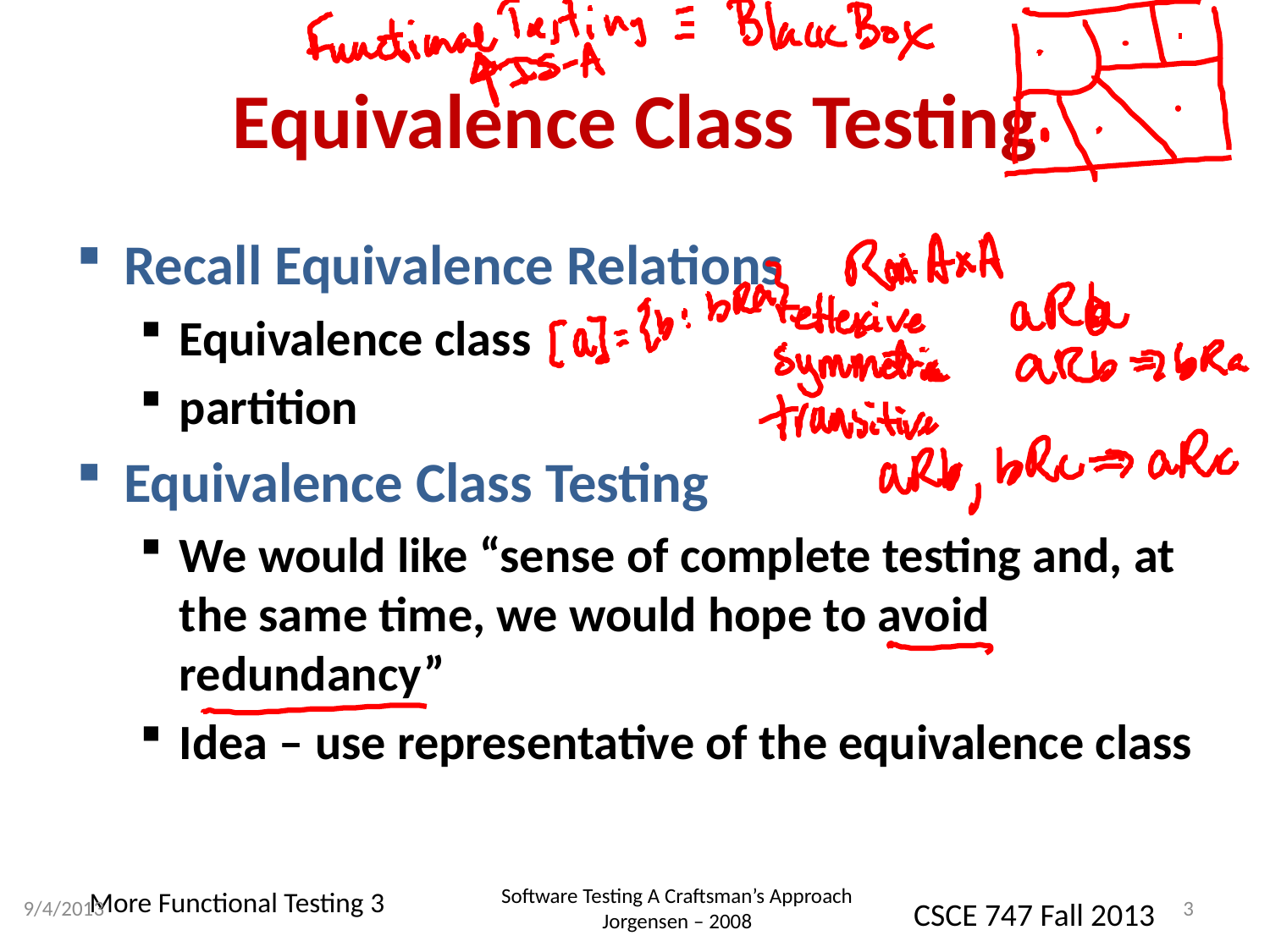

# Equivalence Class Testing

Recall Equivalence Relations
Equivalence class
partition
Equivalence Class Testing
We would like “sense of complete testing and, at the same time, we would hope to avoid redundancy”
Idea – use representative of the equivalence class

9/4/2013
Software Testing A Craftsman’s Approach
Jorgensen – 2008
3